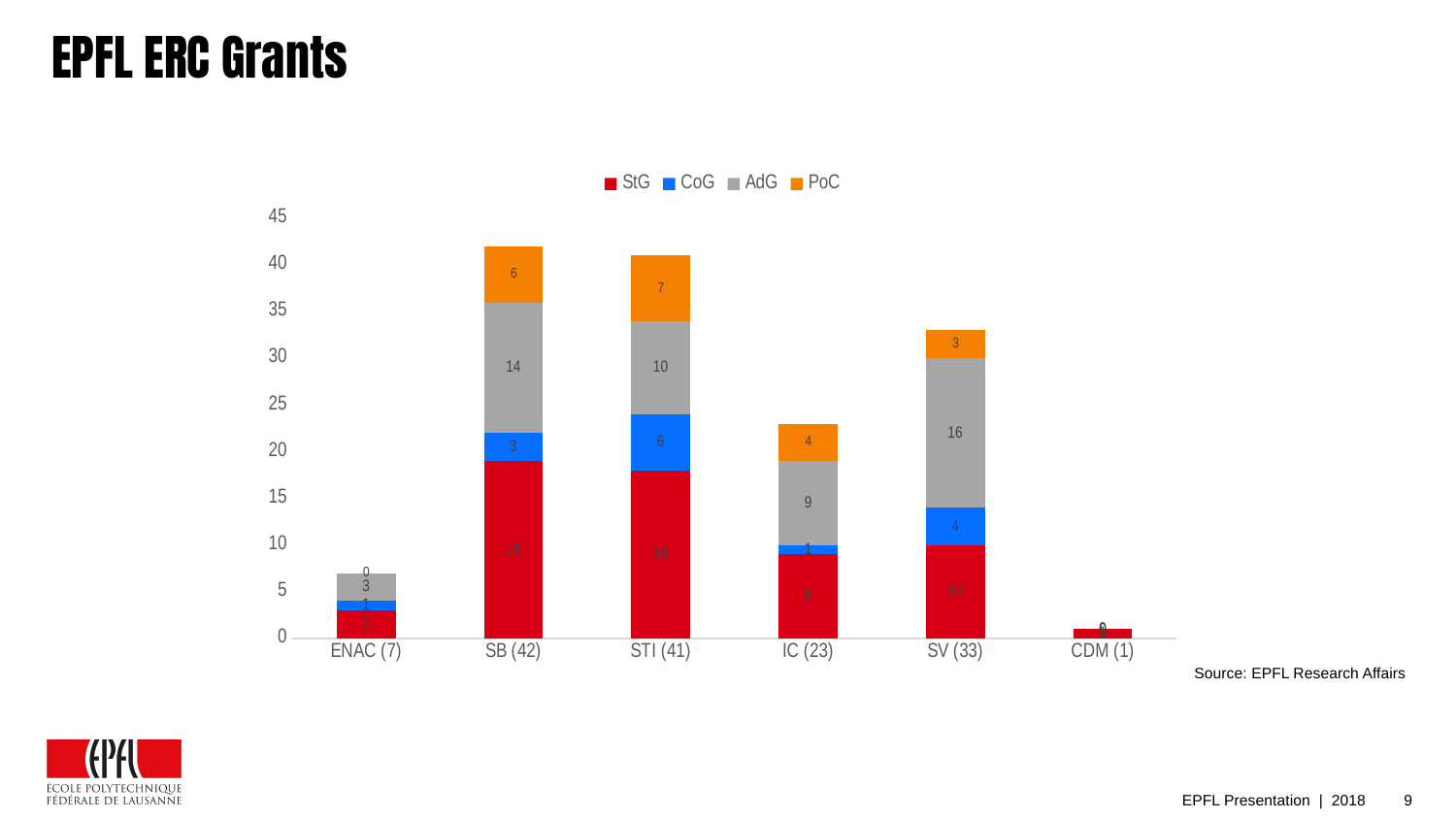

# EPFL ERC Grants

### Chart

| Category |  |  |  |  |
|---|---|---|---|---|
| ENAC (7) | 3.0 | 1.0 | 3.0 | 0.0 |
| SB (42) | 19.0 | 3.0 | 14.0 | 6.0 |
| STI (41) | 18.0 | 6.0 | 10.0 | 7.0 |
| IC (23) | 9.0 | 1.0 | 9.0 | 4.0 |
| SV (33) | 10.0 | 4.0 | 16.0 | 3.0 |
| CDM (1) | 1.0 | 0.0 | 0.0 | 0.0 |
Source: EPFL Research Affairs
EPFL Presentation  |  2018
9